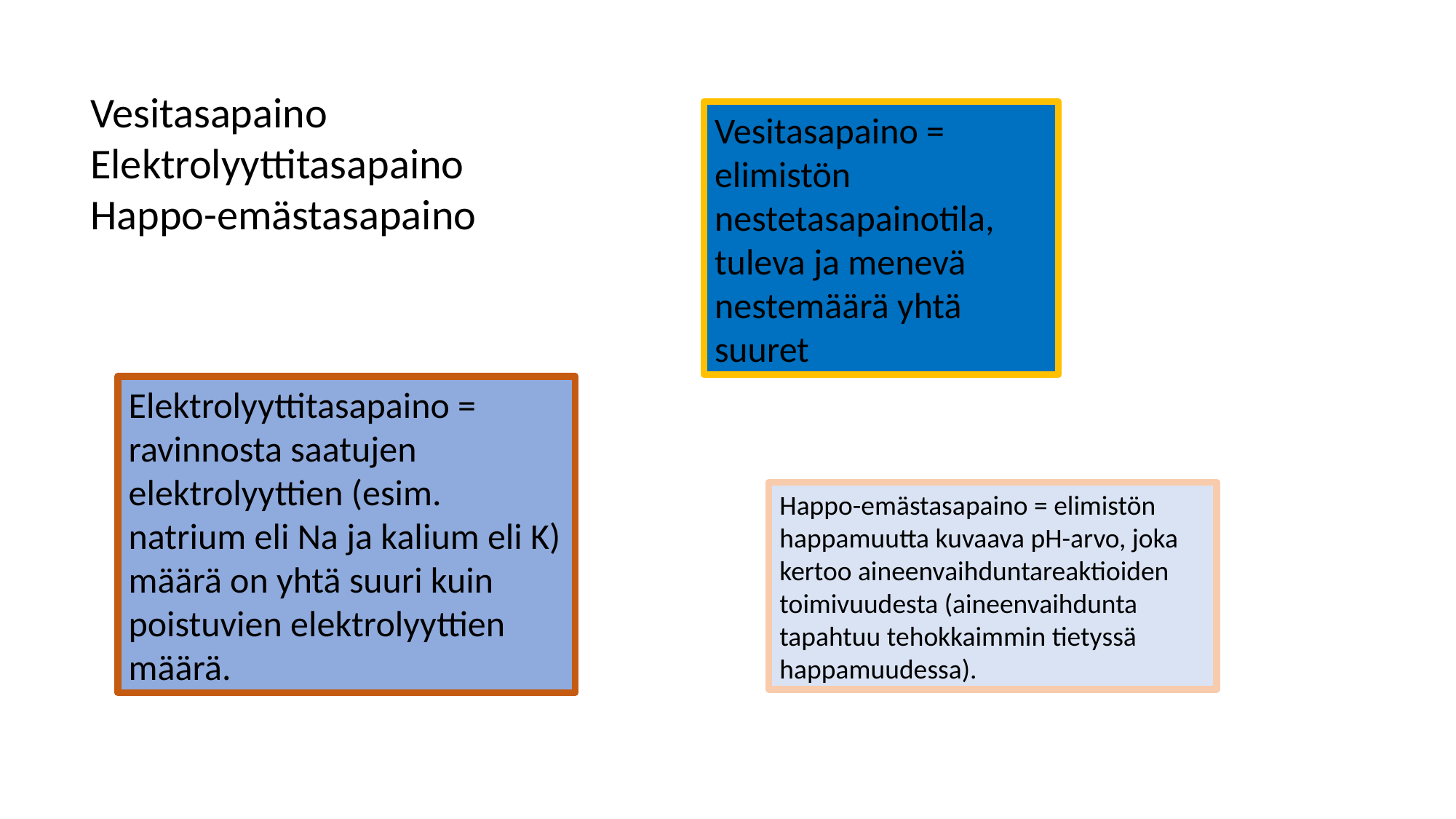

Vesitasapaino
Elektrolyyttitasapaino
Happo-emästasapaino
Vesitasapaino = elimistön nestetasapainotila, tuleva ja menevä nestemäärä yhtä suuret
Elektrolyyttitasapaino = ravinnosta saatujen elektrolyyttien (esim. natrium eli Na ja kalium eli K) määrä on yhtä suuri kuin poistuvien elektrolyyttien määrä.
Happo-emästasapaino = elimistön happamuutta kuvaava pH-arvo, joka kertoo aineenvaihduntareaktioiden toimivuudesta (aineenvaihdunta tapahtuu tehokkaimmin tietyssä happamuudessa).